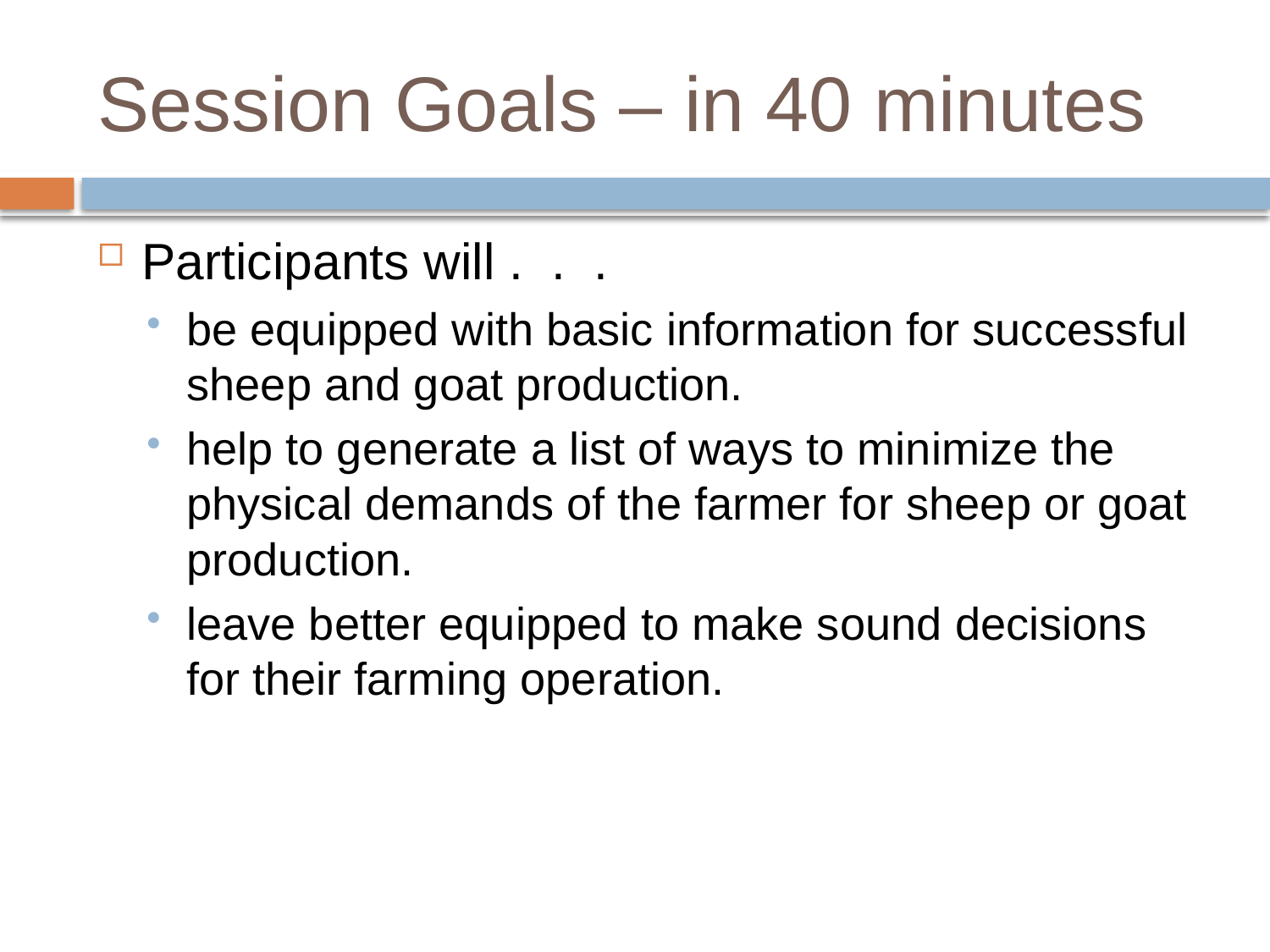

# Session Goals – in 40 minutes
Participants will .  .  .
be equipped with basic information for successful sheep and goat production.
help to generate a list of ways to minimize the physical demands of the farmer for sheep or goat production.
leave better equipped to make sound decisions for their farming operation.